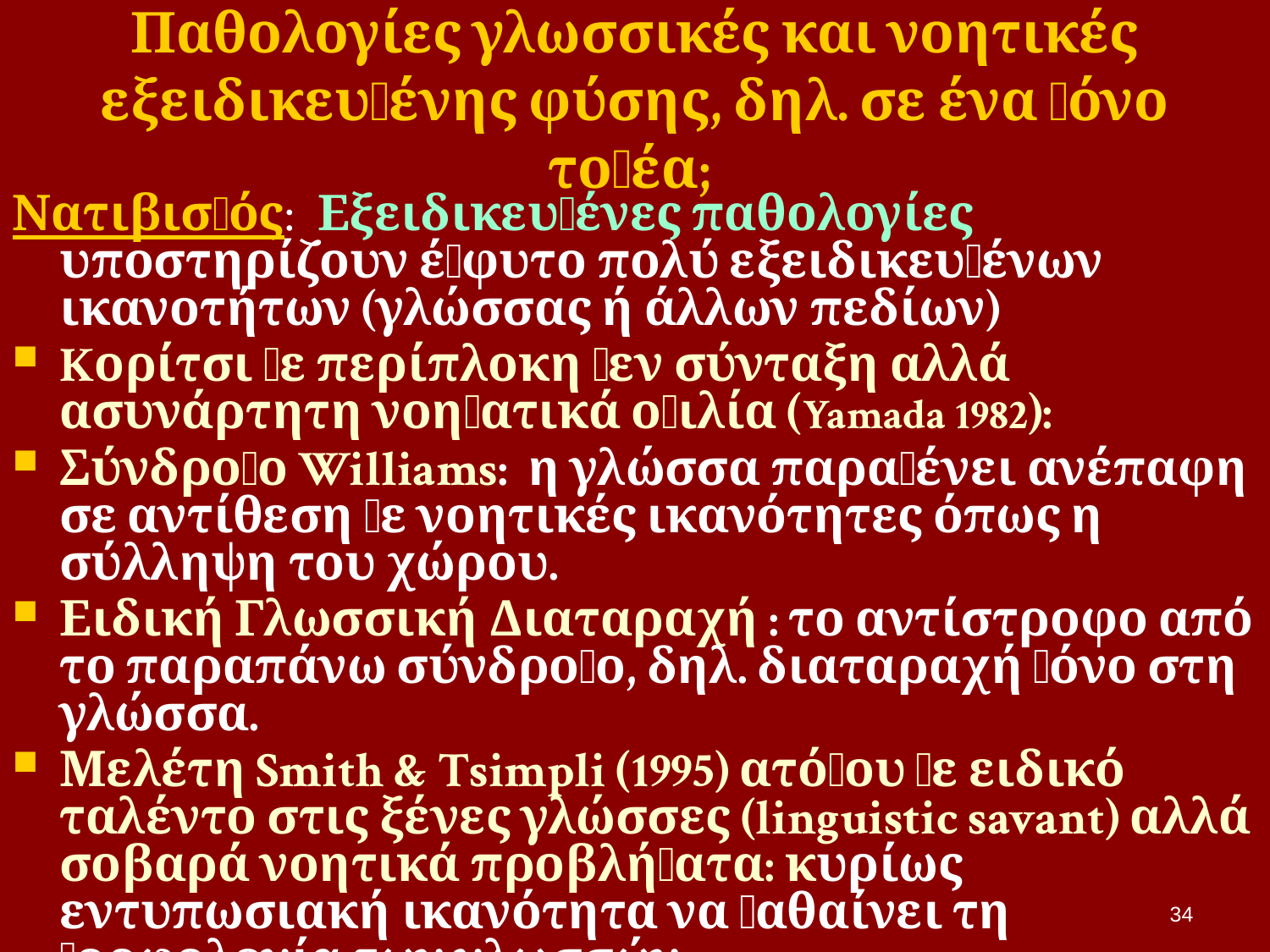

# Παθολογίες γλωσσικές και νοητικές εξειδικευμένης φύσης, δηλ. σε ένα μόνο τομέα;
Νατιβισμός:  Εξειδικευμένες παθολογίες υποστηρίζουν έμφυτο πολύ εξειδικευμένων ικανοτήτων (γλώσσας ή άλλων πεδίων)
Kορίτσι με περίπλοκη μεν σύνταξη αλλά ασυνάρτητη νοηματικά ομιλία (Yamada 1982):
Σύνδρομο Williams:  η γλώσσα παραμένει ανέπαφη σε αντίθεση με νοητικές ικανότητες όπως η σύλληψη του χώρου.
Ειδική Γλωσσική Διαταραχή : το αντίστροφο από το παραπάνω σύνδρομο, δηλ. διαταραχή μόνο στη γλώσσα.
Μελέτη Smith & Tsimpli (1995) ατόμου με ειδικό ταλέντο στις ξένες γλώσσες (linguistic savant) αλλά σοβαρά νοητικά προβλήματα: κυρίως  εντυπωσιακή ικανότητα να μαθαίνει τη μορφολογία των γλωσσών.
34